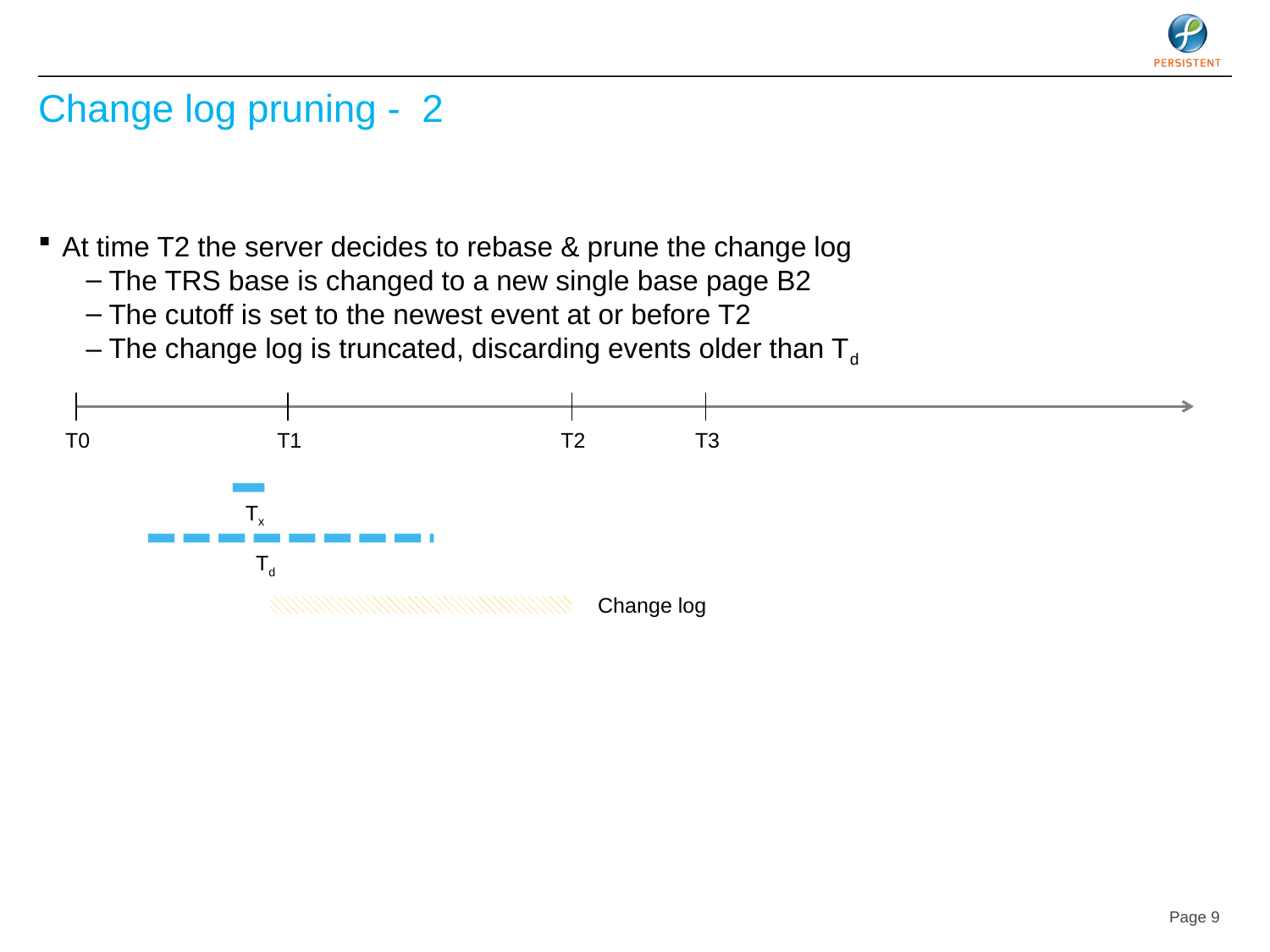

# Change log pruning -  2
At time T2 the server decides to rebase & prune the change log
The TRS base is changed to a new single base page B2
The cutoff is set to the newest event at or before T2
The change log is truncated, discarding events older than Td

At time T3, the client that started reading at time T1 completes its initial processing, and polls the TRS for changes newer than Tx
If Td is later than Tx, the client has a problem – change events may be missing, and the sync event Tx may not be found. The client then has to restart from scratch.
T0
T1
T2
T3
Tx
Td
Change log